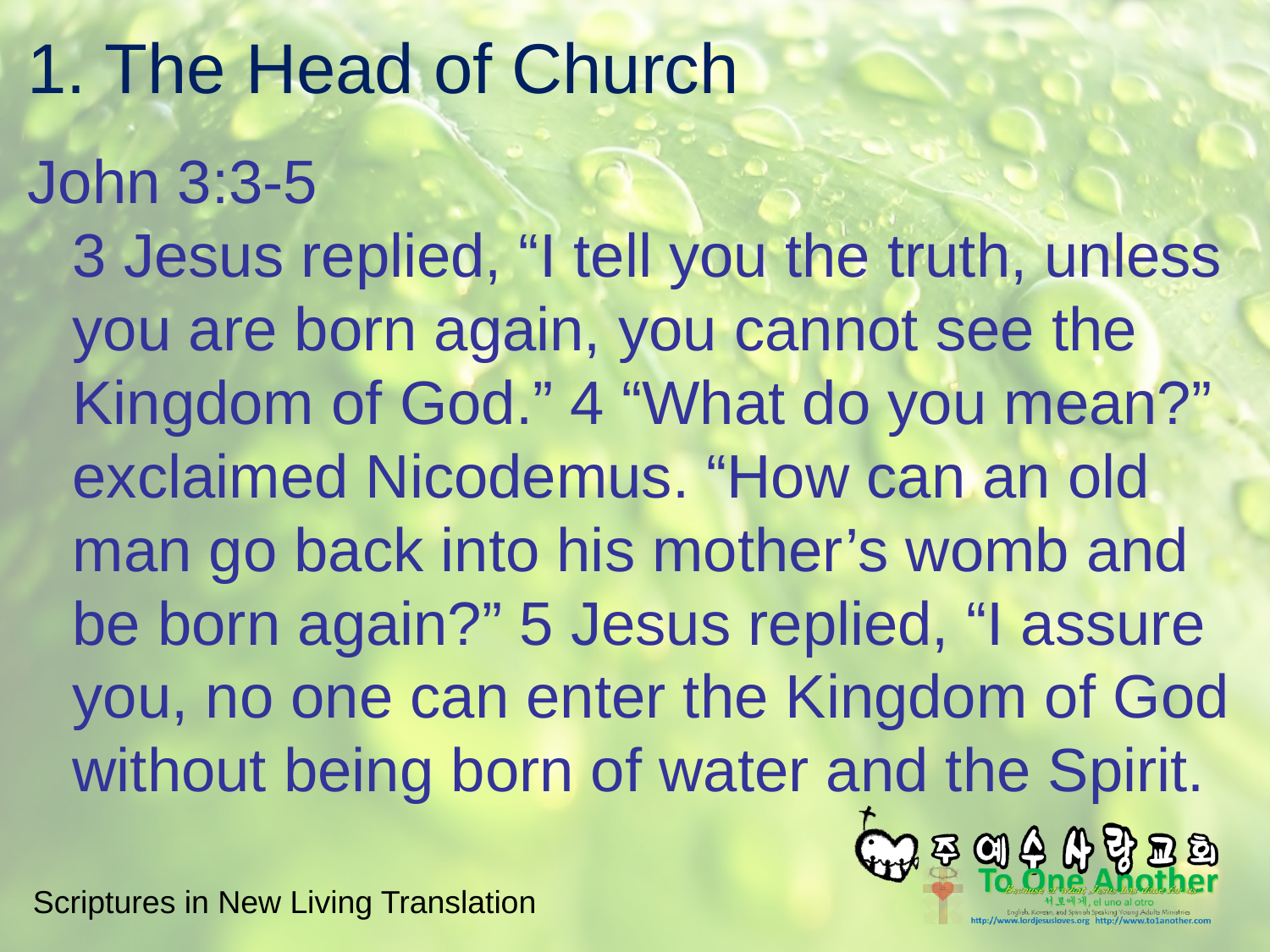

# 1. The Head of Church
John 3:3-5
3 Jesus replied, “I tell you the truth, unless you are born again, you cannot see the Kingdom of God.” 4 “What do you mean?” exclaimed Nicodemus. “How can an old man go back into his mother’s womb and be born again?” 5 Jesus replied, “I assure you, no one can enter the Kingdom of God without being born of water and the Spirit.